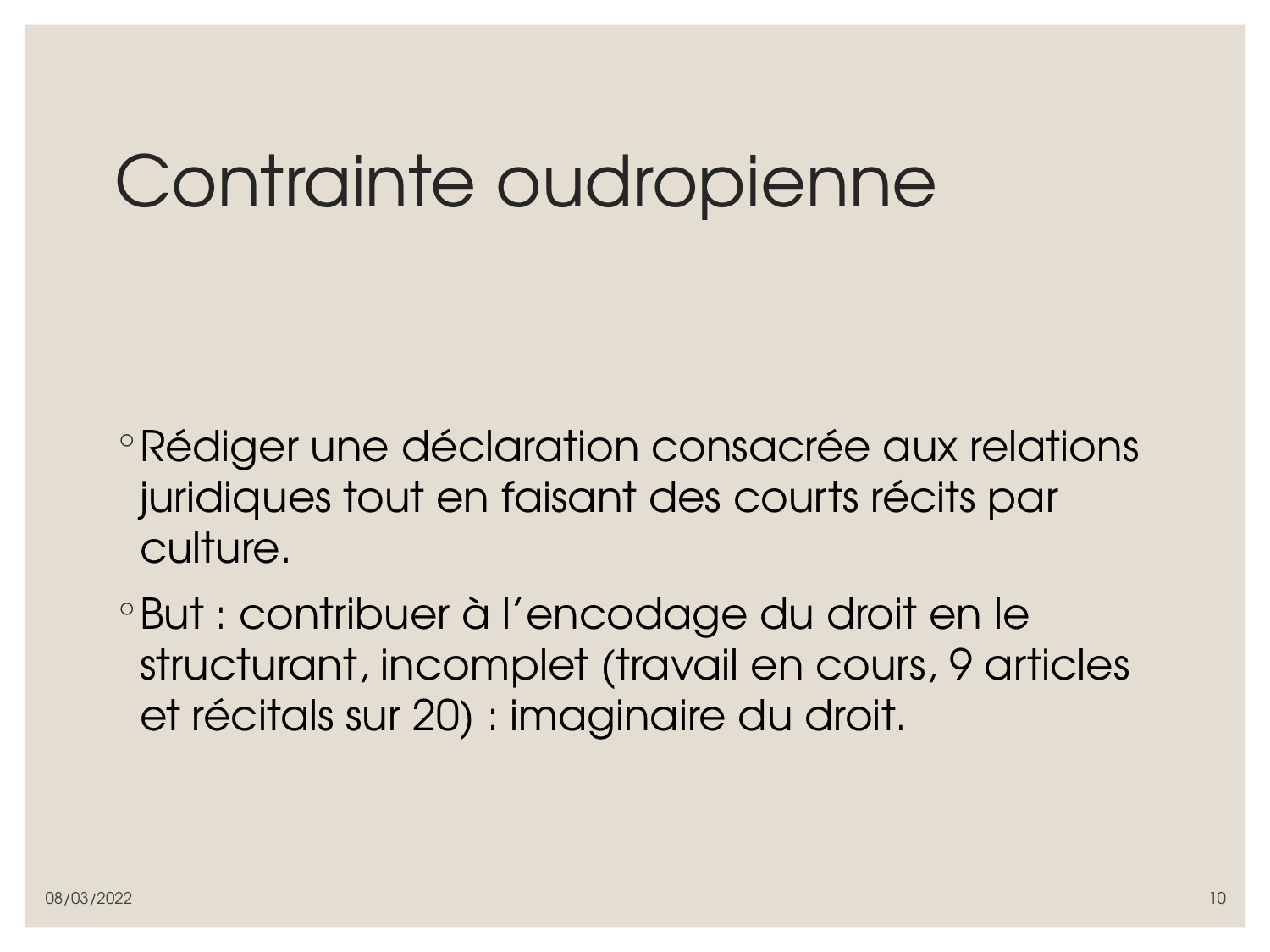

# Contrainte oudropienne

Rédiger une déclaration consacrée aux relations juridiques tout en faisant des courts récits par culture.
But : contribuer à l’encodage du droit en le structurant, incomplet (travail en cours, 9 articles et récitals sur 20) : imaginaire du droit.
08/03/2022
10